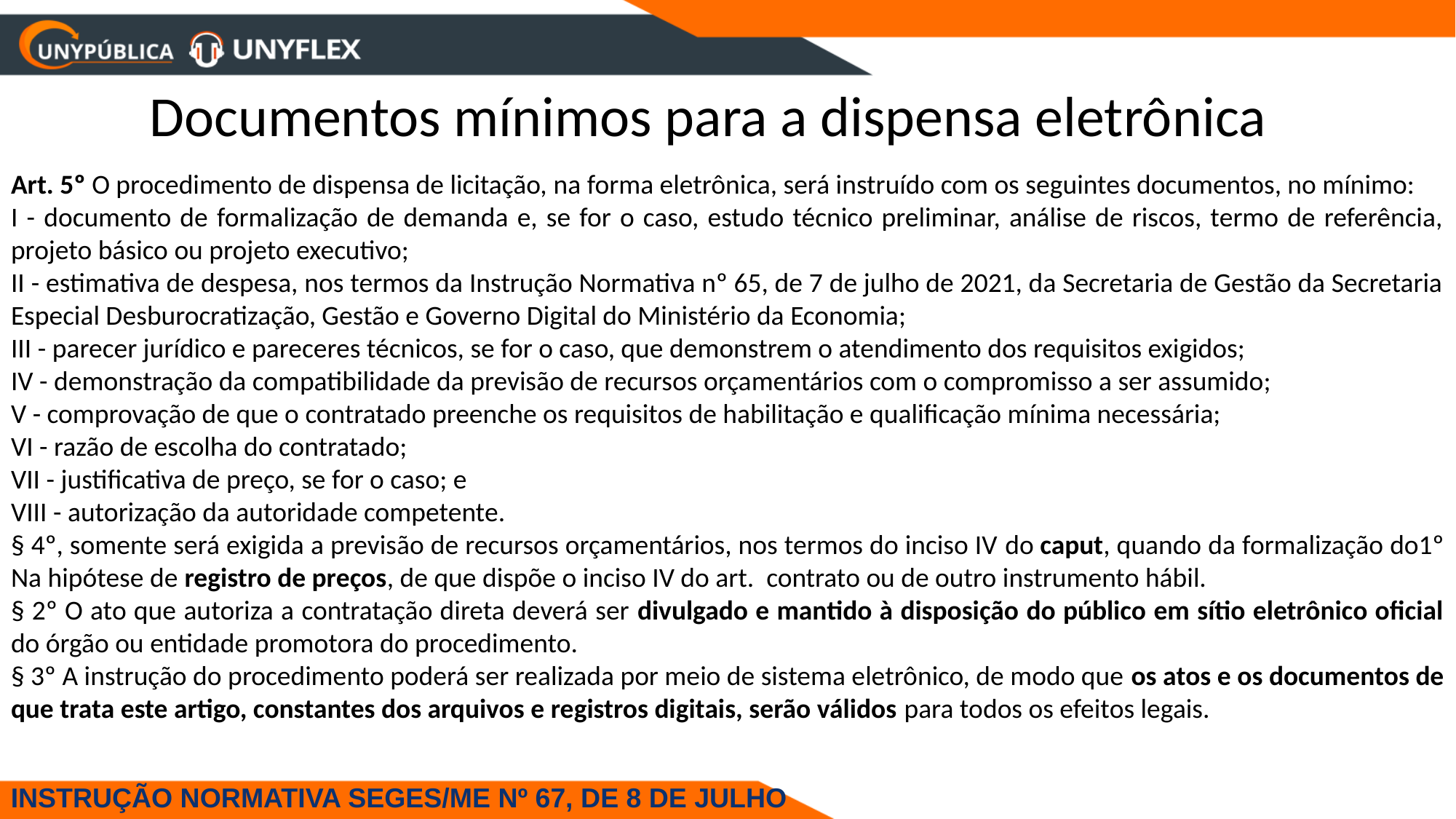

# Documentos mínimos para a dispensa eletrônica
Art. 5º O procedimento de dispensa de licitação, na forma eletrônica, será instruído com os seguintes documentos, no mínimo:
I - documento de formalização de demanda e, se for o caso, estudo técnico preliminar, análise de riscos, termo de referência, projeto básico ou projeto executivo;
II - estimativa de despesa, nos termos da Instrução Normativa nº 65, de 7 de julho de 2021, da Secretaria de Gestão da Secretaria Especial Desburocratização, Gestão e Governo Digital do Ministério da Economia;
III - parecer jurídico e pareceres técnicos, se for o caso, que demonstrem o atendimento dos requisitos exigidos;
IV - demonstração da compatibilidade da previsão de recursos orçamentários com o compromisso a ser assumido;
V - comprovação de que o contratado preenche os requisitos de habilitação e qualificação mínima necessária;
VI - razão de escolha do contratado;
VII - justificativa de preço, se for o caso; e
VIII - autorização da autoridade competente.
§ 4º, somente será exigida a previsão de recursos orçamentários, nos termos do inciso IV do caput, quando da formalização do1º Na hipótese de registro de preços, de que dispõe o inciso IV do art.  contrato ou de outro instrumento hábil.
§ 2º O ato que autoriza a contratação direta deverá ser divulgado e mantido à disposição do público em sítio eletrônico oficial do órgão ou entidade promotora do procedimento.
§ 3º A instrução do procedimento poderá ser realizada por meio de sistema eletrônico, de modo que os atos e os documentos de que trata este artigo, constantes dos arquivos e registros digitais, serão válidos para todos os efeitos legais.

INSTRUÇÃO NORMATIVA SEGES/ME Nº 67, DE 8 DE JULHO DE 2021